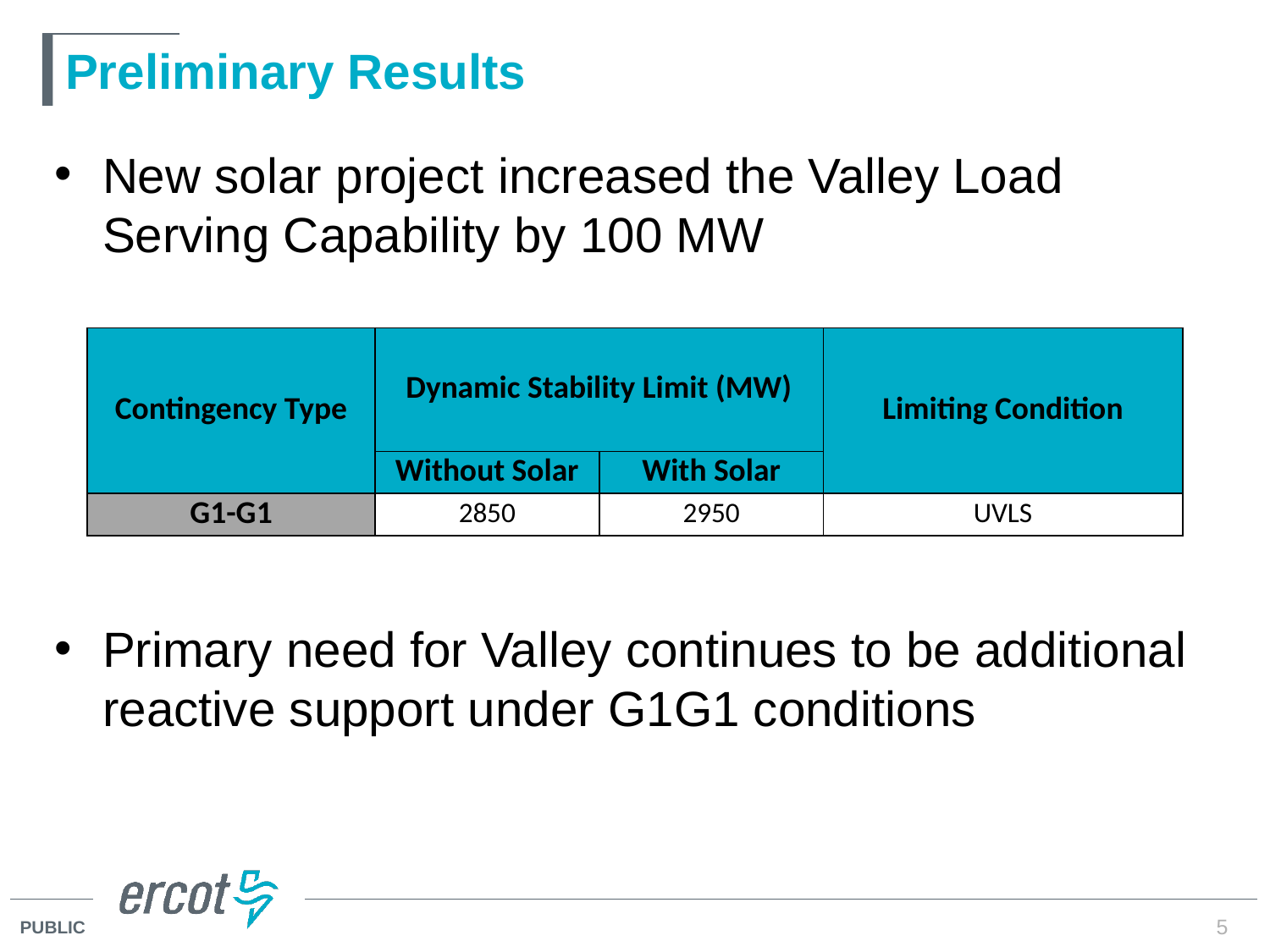

# Preliminary Results
New solar project increased the Valley Load Serving Capability by 100 MW

Primary need for Valley continues to be additional reactive support under G1G1 conditions

| Contingency Type | Dynamic Stability Limit (MW) |  | Limiting Condition |
| --- | --- | --- | --- |
|  | Without Solar | With Solar |  |
| G1-G1 | 2850 | 2950 | UVLS |
5